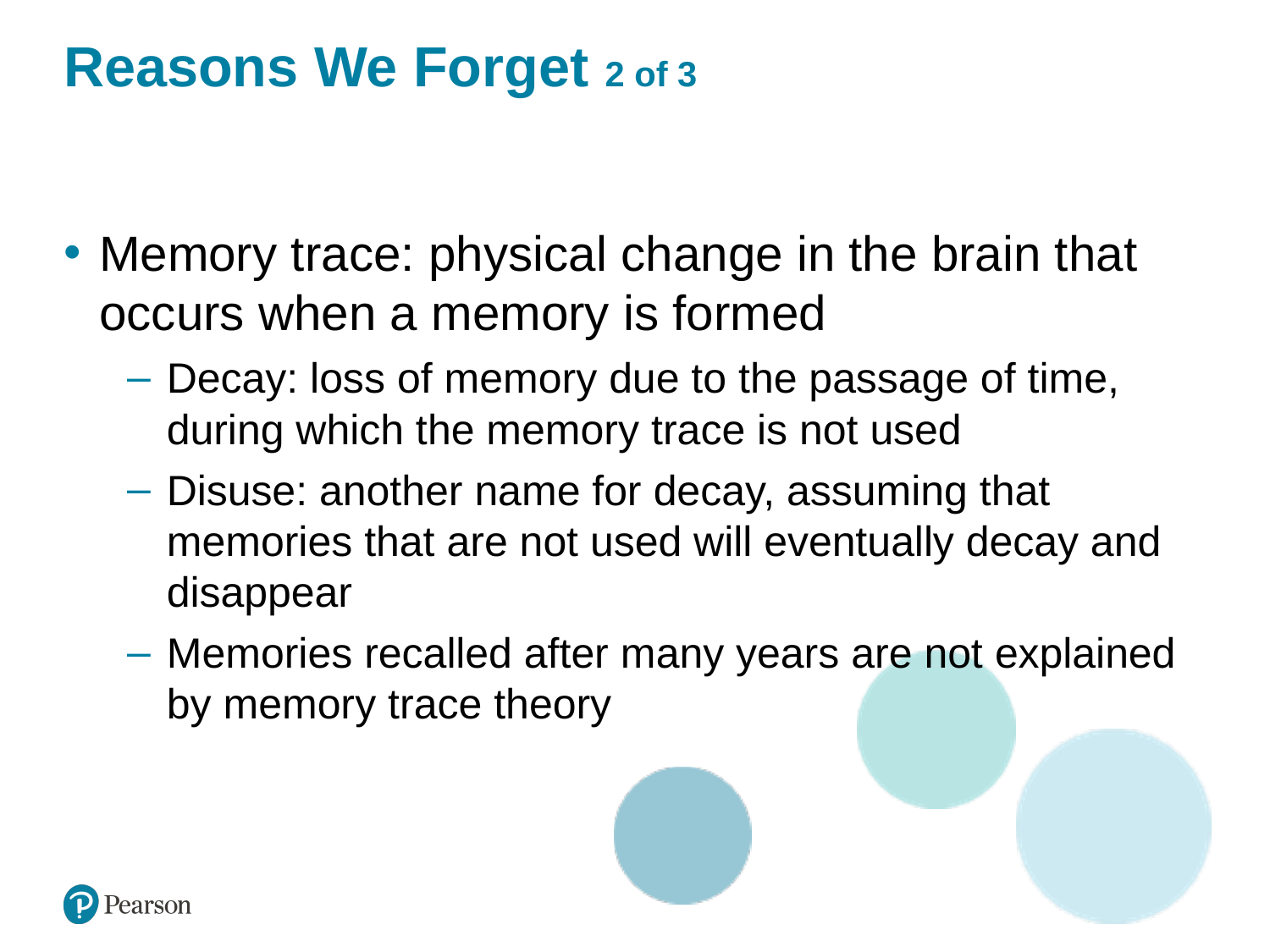

# Reasons We Forget 2 of 3
Memory trace: physical change in the brain that occurs when a memory is formed
Decay: loss of memory due to the passage of time, during which the memory trace is not used
Disuse: another name for decay, assuming that memories that are not used will eventually decay and disappear
Memories recalled after many years are not explained by memory trace theory